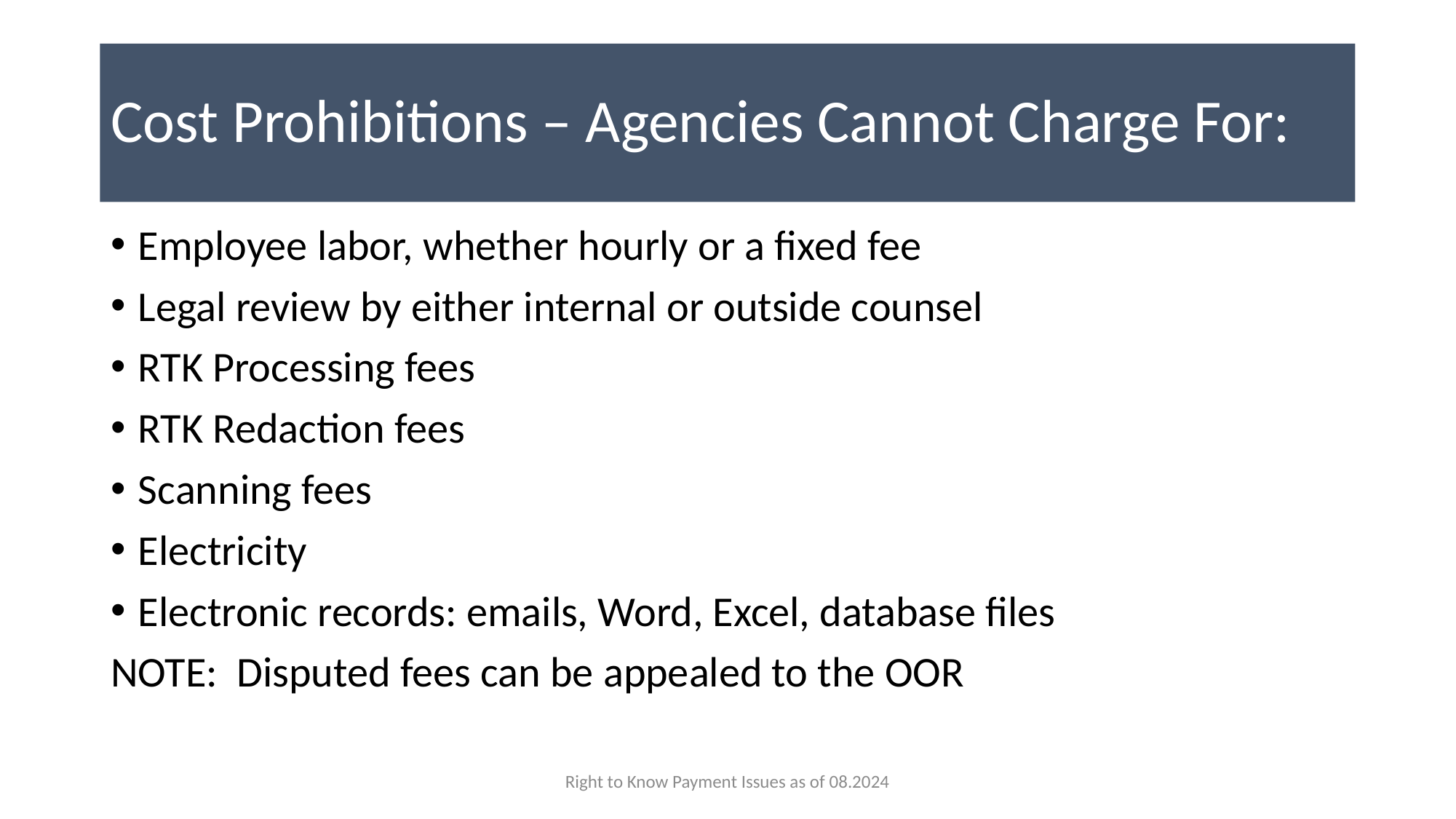

# Cost Prohibitions – Agencies Cannot Charge For:
Employee labor, whether hourly or a fixed fee
Legal review by either internal or outside counsel
RTK Processing fees
RTK Redaction fees
Scanning fees
Electricity
Electronic records: emails, Word, Excel, database files
NOTE:  Disputed fees can be appealed to the OOR
Right to Know Payment Issues as of 08.2024